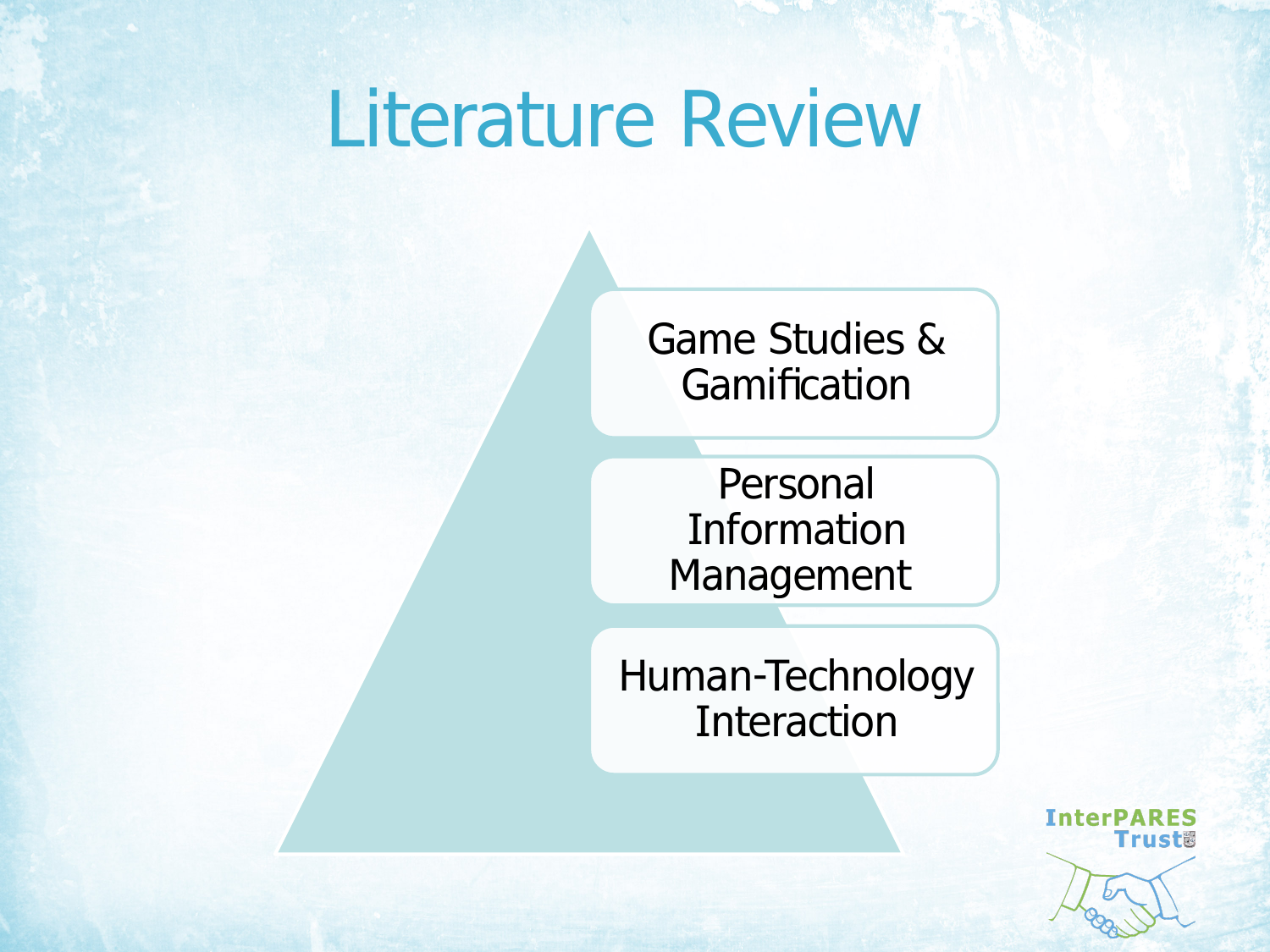

# Literature Review
Game Studies & Gamification
Personal Information Management
Human-Technology Interaction